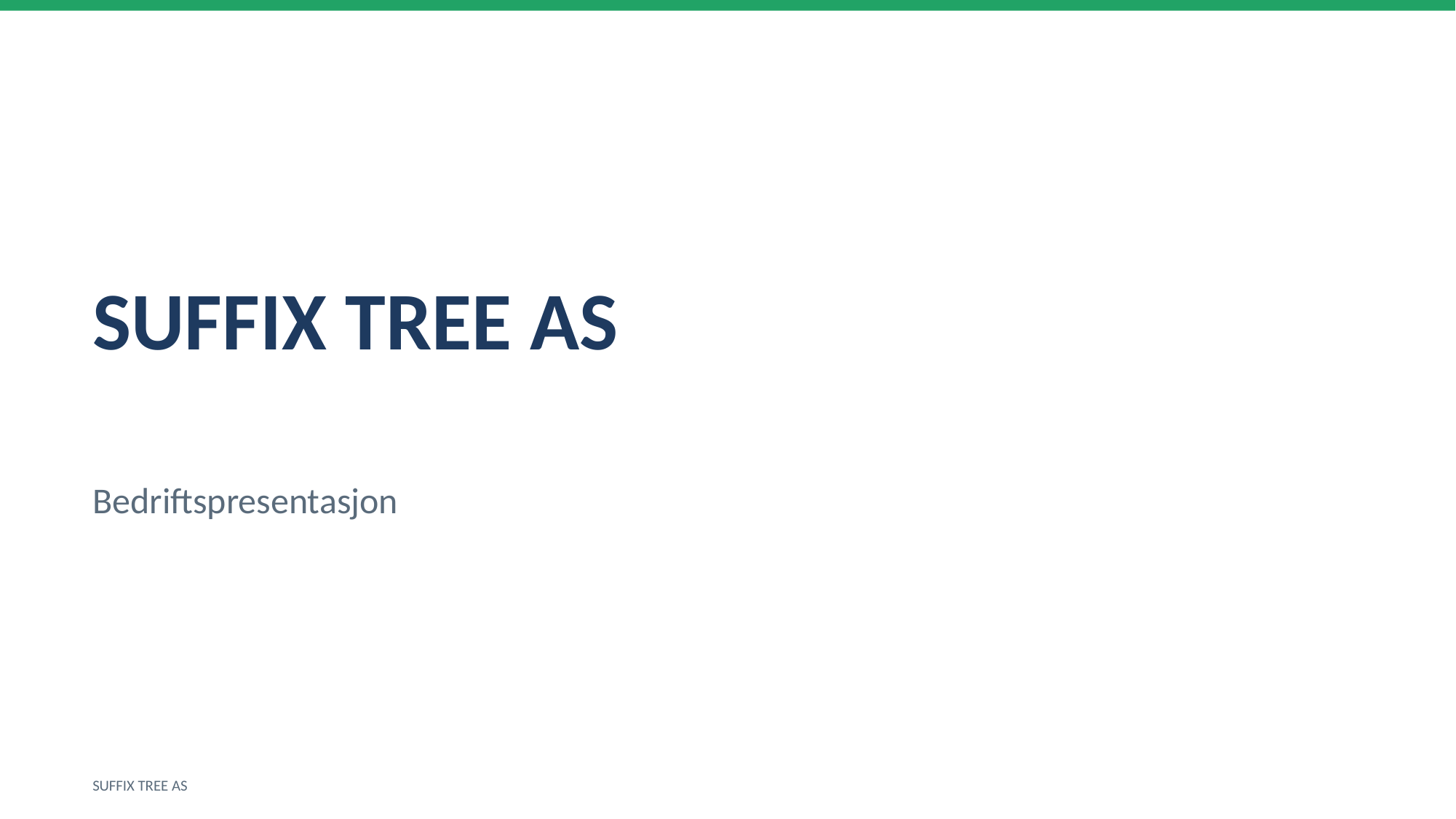

SUFFIX TREE AS
Bedriftspresentasjon
SUFFIX TREE AS